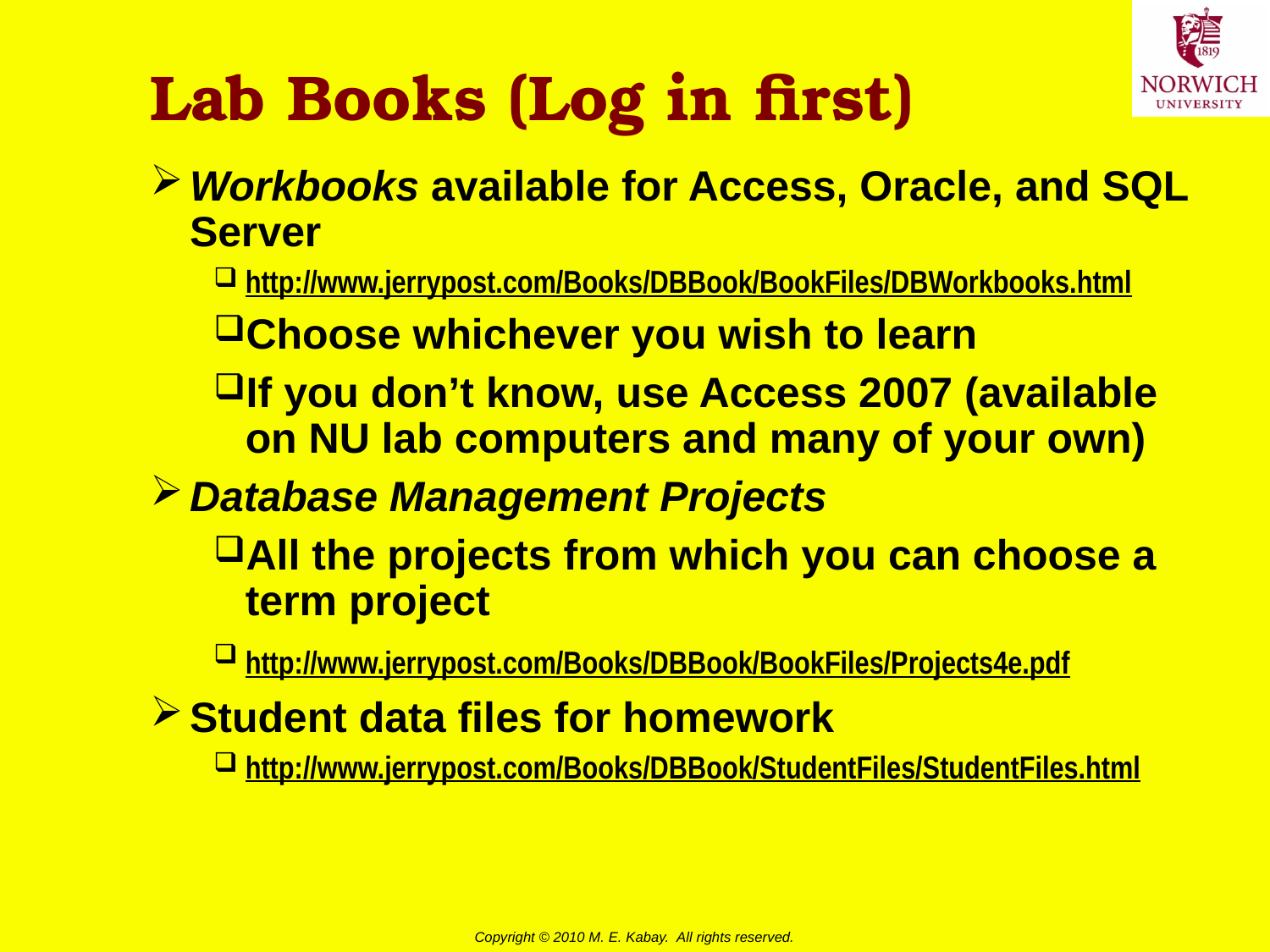

# Lab Books (Log in first)
Workbooks available for Access, Oracle, and SQL Server
http://www.jerrypost.com/Books/DBBook/BookFiles/DBWorkbooks.html
Choose whichever you wish to learn
If you don’t know, use Access 2007 (available on NU lab computers and many of your own)
Database Management Projects
All the projects from which you can choose a term project
http://www.jerrypost.com/Books/DBBook/BookFiles/Projects4e.pdf
Student data files for homework
http://www.jerrypost.com/Books/DBBook/StudentFiles/StudentFiles.html